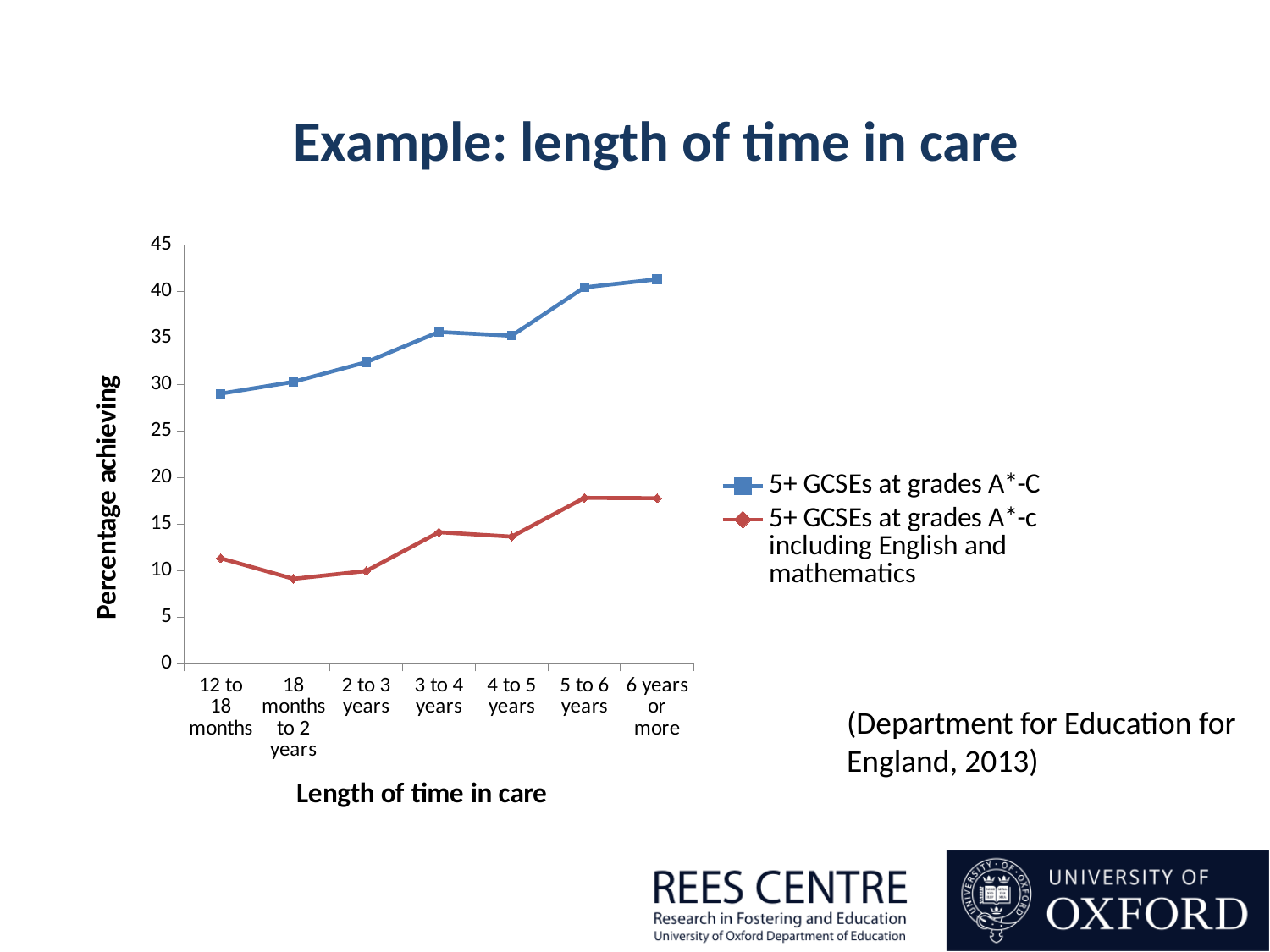

Example: length of time in care

### Chart

| Category | 5+ GCSEs at grades A*-C | 5+ GCSEs at grades A*-c including English and mathematics |
|---|---|---|
| 12 to 18 months | 29.0249433106576 | 11.33786848072562 |
| 18 months to 2 years | 30.28953229398649 | 9.131403118040089 |
| 2 to 3 years | 32.40469208211142 | 9.97067448680352 |
| 3 to 4 years | 35.65573770491803 | 14.13934426229508 |
| 4 to 5 years | 35.24590163934425 | 13.66120218579235 |
| 5 to 6 years | 40.44585987261144 | 17.8343949044586 |
| 6 years or more | 41.31366016182748 | 17.80104712041885 |
(Department for Education for England, 2013)